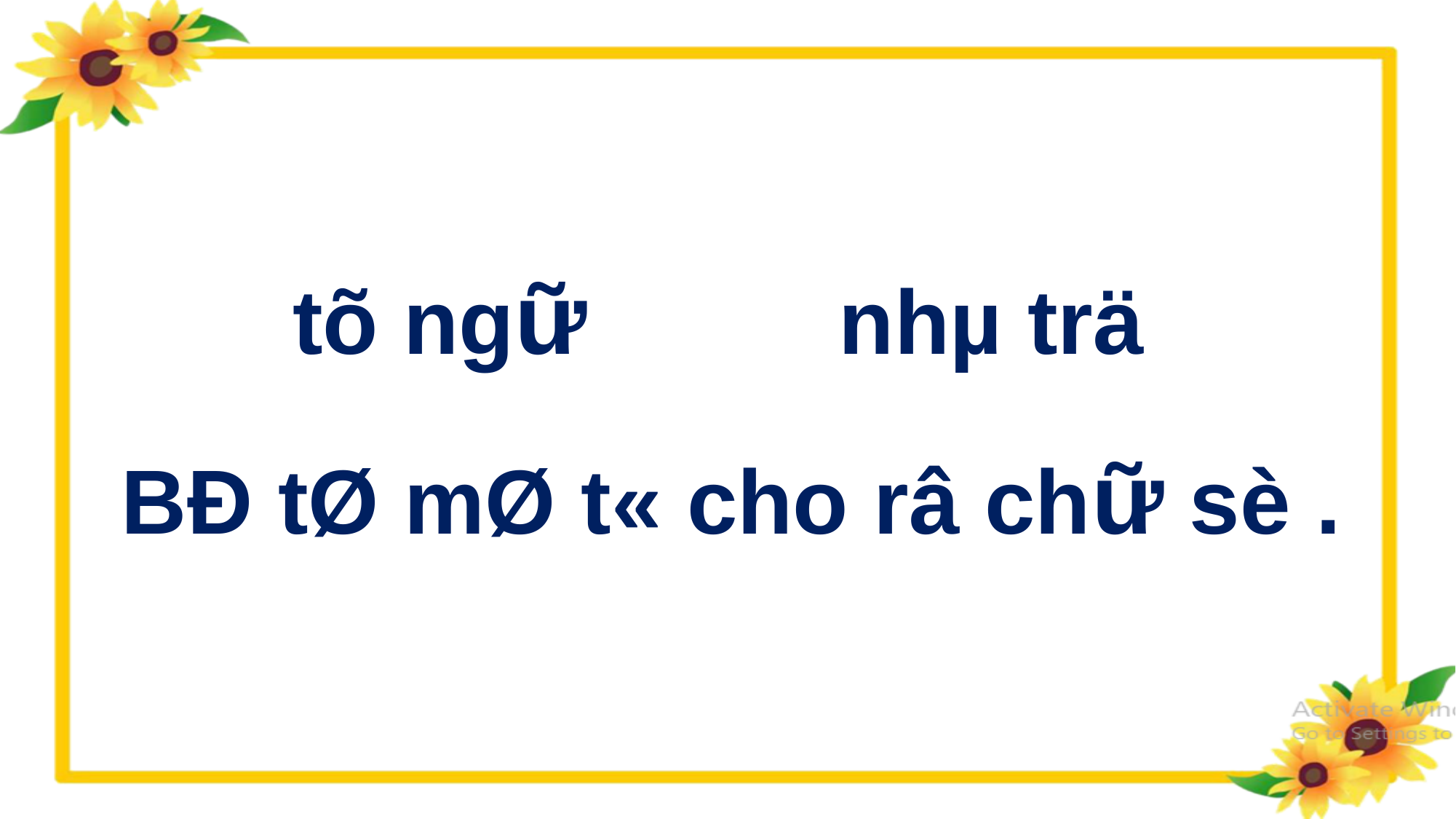

tõ ngữ          nhµ trä
 BÐ tØ mØ t« cho râ chữ sè .